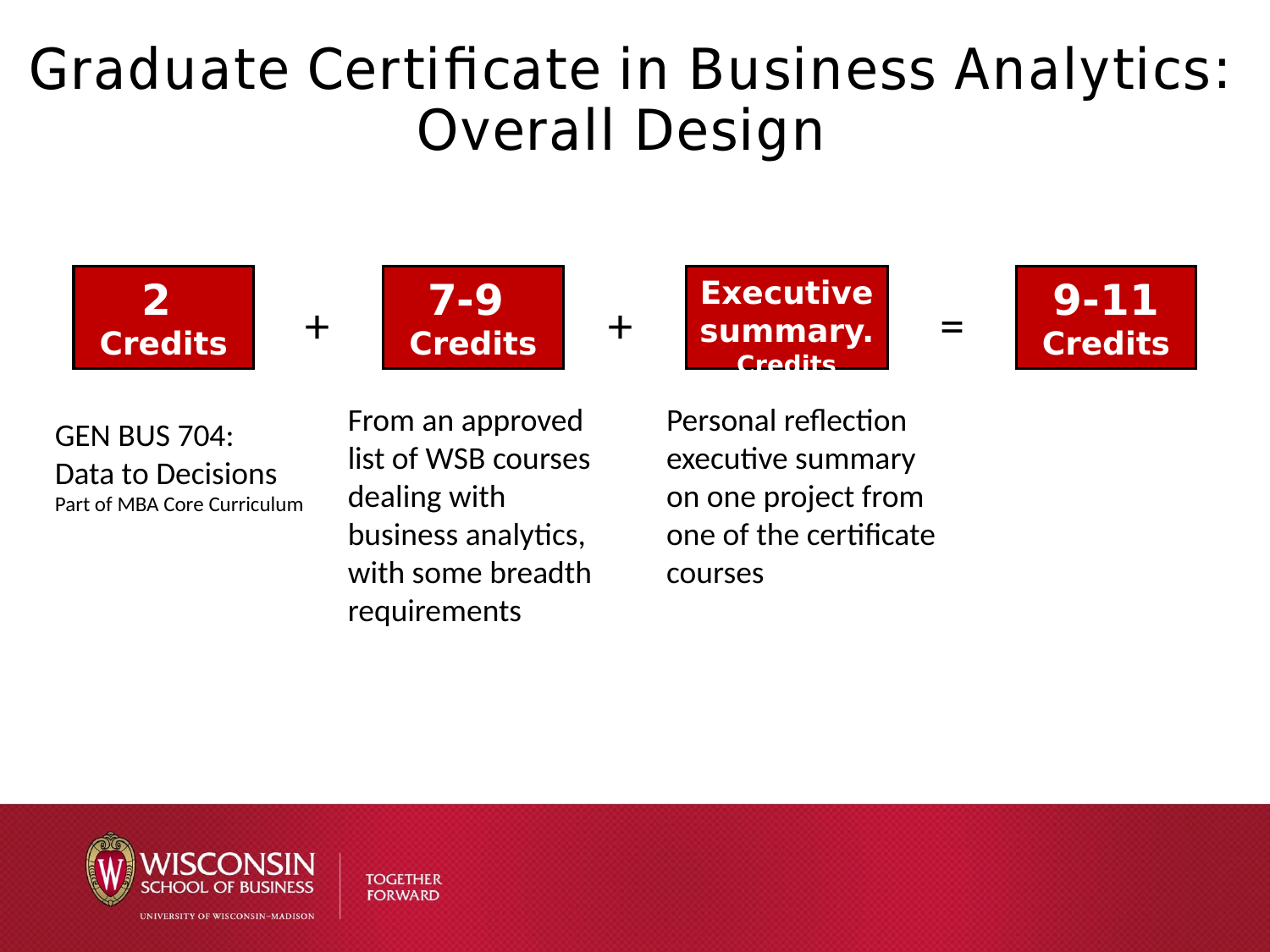

# Graduate Certificate in Business Analytics: Overall Design
2
Credits
7-9
Credits
Executive summary.
Credits
9-11
Credits
=
+
+
From an approved list of WSB courses dealing with business analytics, with some breadth requirements
Personal reflection executive summary on one project from one of the certificate courses
GEN BUS 704:    Data to Decisions
Part of MBA Core Curriculum